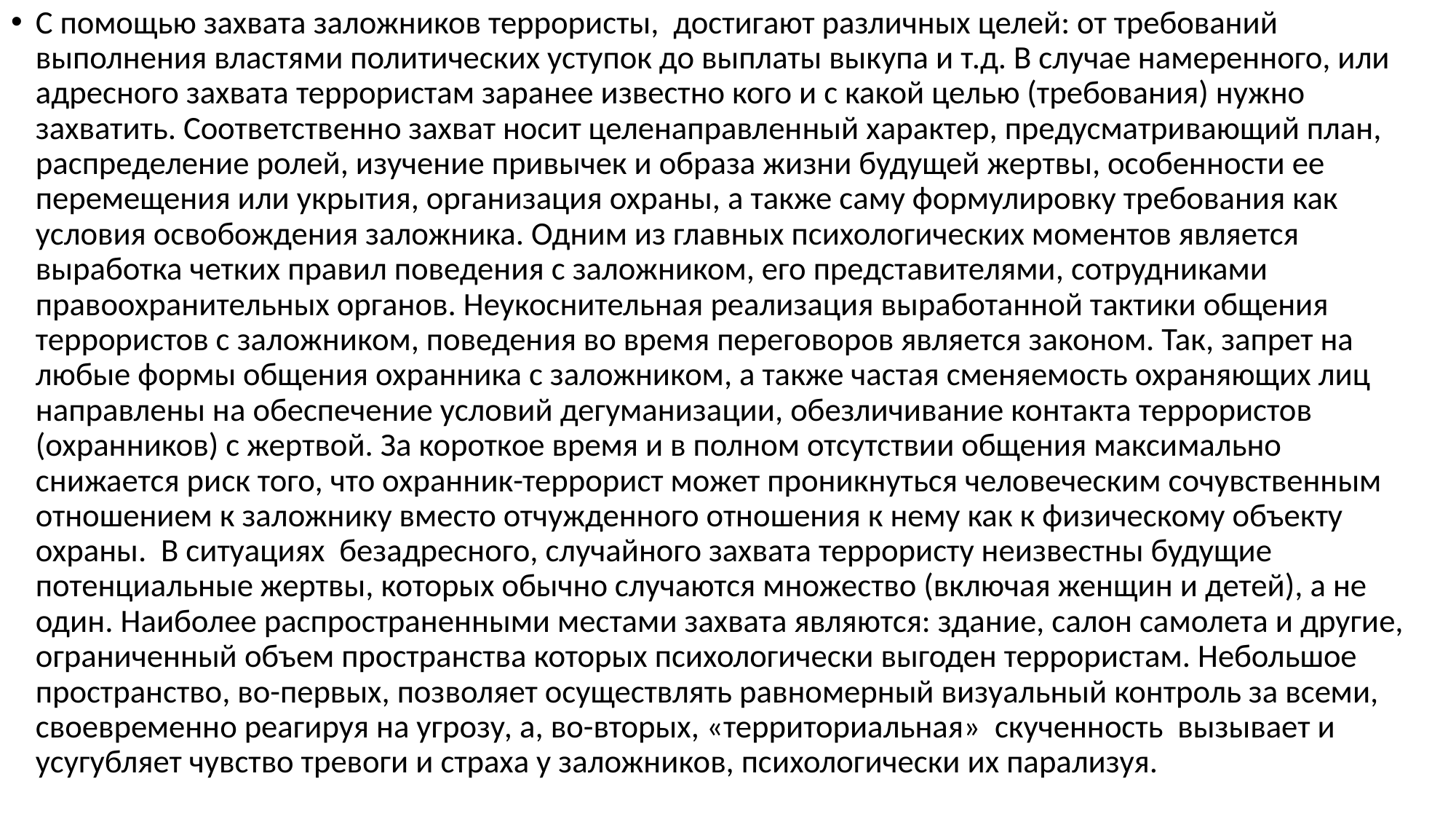

С помощью захвата заложников террористы,  достигают различных целей: от требований выполнения властями политических уступок до выплаты выкупа и т.д. В случае намеренного, или адресного захвата террористам заранее известно кого и с какой целью (требования) нужно захватить. Соответственно захват носит целенаправленный характер, предусматривающий план, распределение ролей, изучение привычек и образа жизни будущей жертвы, особенности ее перемещения или укрытия, организация охраны, а также саму формулировку требования как условия освобождения заложника. Одним из главных психологических моментов является выработка четких правил поведения с заложником, его представителями, сотрудниками правоохранительных органов. Неукоснительная реализация выработанной тактики общения террористов с заложником, поведения во время переговоров является законом. Так, запрет на любые формы общения охранника с заложником, а также частая сменяемость охраняющих лиц направлены на обеспечение условий дегуманизации, обезличивание контакта террористов (охранников) с жертвой. За короткое время и в полном отсутствии общения максимально снижается риск того, что охранник-террорист может проникнуться человеческим сочувственным отношением к заложнику вместо отчужденного отношения к нему как к физическому объекту охраны.  В ситуациях  безадресного, случайного захвата террористу неизвестны будущие потенциальные жертвы, которых обычно случаются множество (включая женщин и детей), а не один. Наиболее распространенными местами захвата являются: здание, салон самолета и другие, ограниченный объем пространства которых психологически выгоден террористам. Небольшое пространство, во-первых, позволяет осуществлять равномерный визуальный контроль за всеми, своевременно реагируя на угрозу, а, во-вторых, «территориальная»  скученность  вызывает и усугубляет чувство тревоги и страха у заложников, психологически их парализуя.